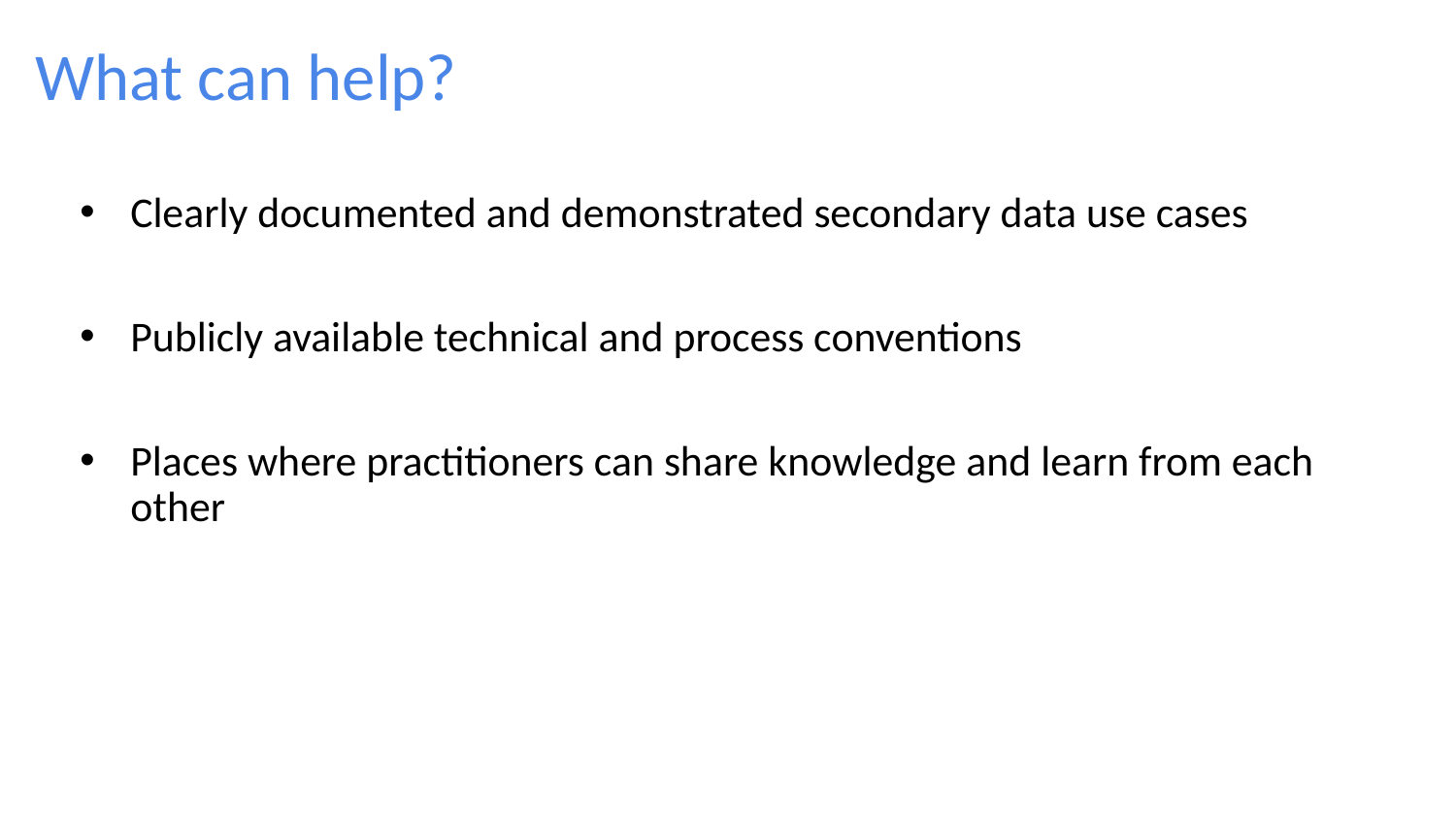

# What can help?
Clearly documented and demonstrated secondary data use cases

Publicly available technical and process conventions

Places where practitioners can share knowledge and learn from each other